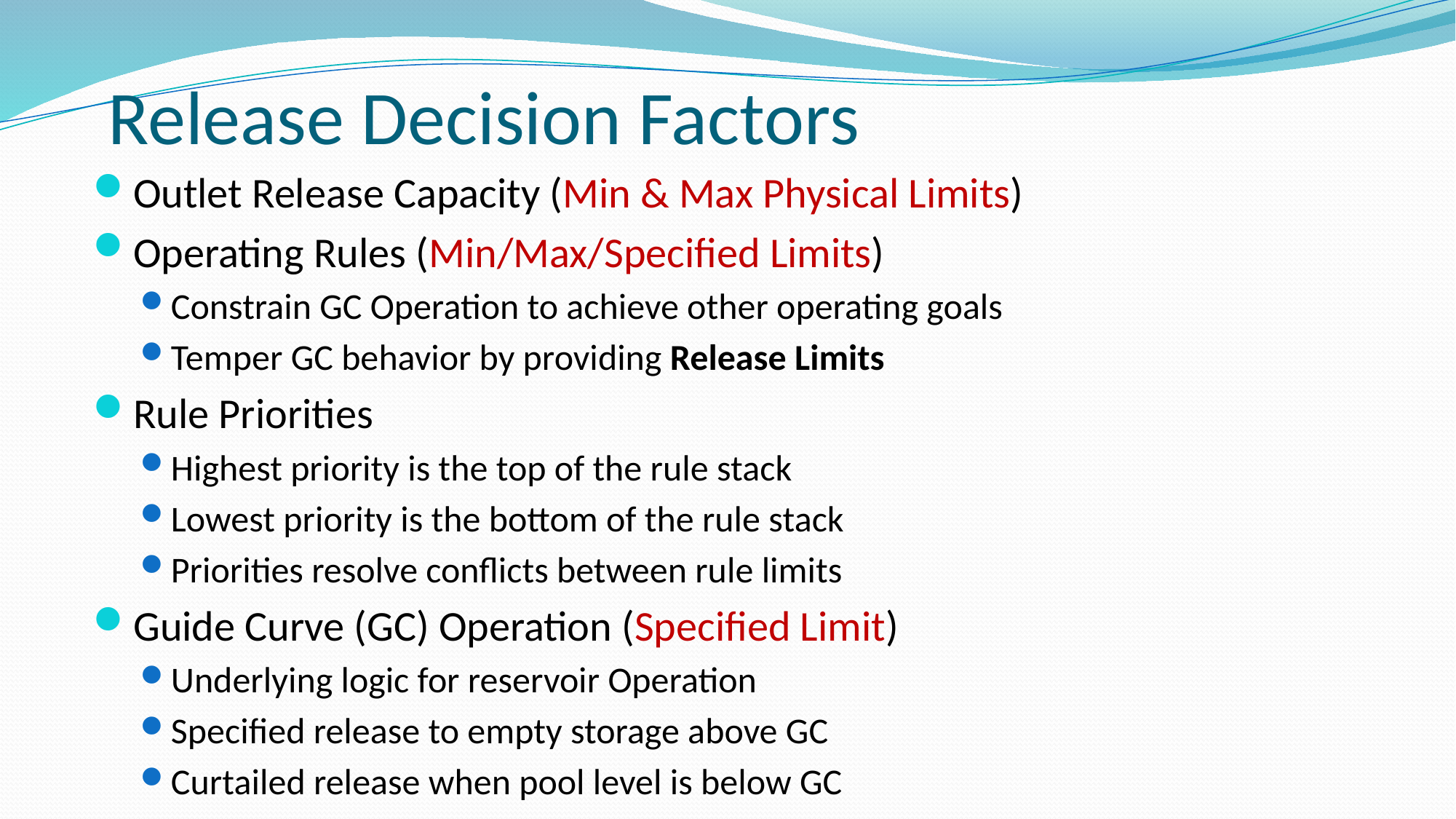

# Release Decision Factors
Outlet Release Capacity (Min & Max Physical Limits)
Operating Rules (Min/Max/Specified Limits)
Constrain GC Operation to achieve other operating goals
Temper GC behavior by providing Release Limits
Rule Priorities
Highest priority is the top of the rule stack
Lowest priority is the bottom of the rule stack
Priorities resolve conflicts between rule limits
Guide Curve (GC) Operation (Specified Limit)
Underlying logic for reservoir Operation
Specified release to empty storage above GC
Curtailed release when pool level is below GC